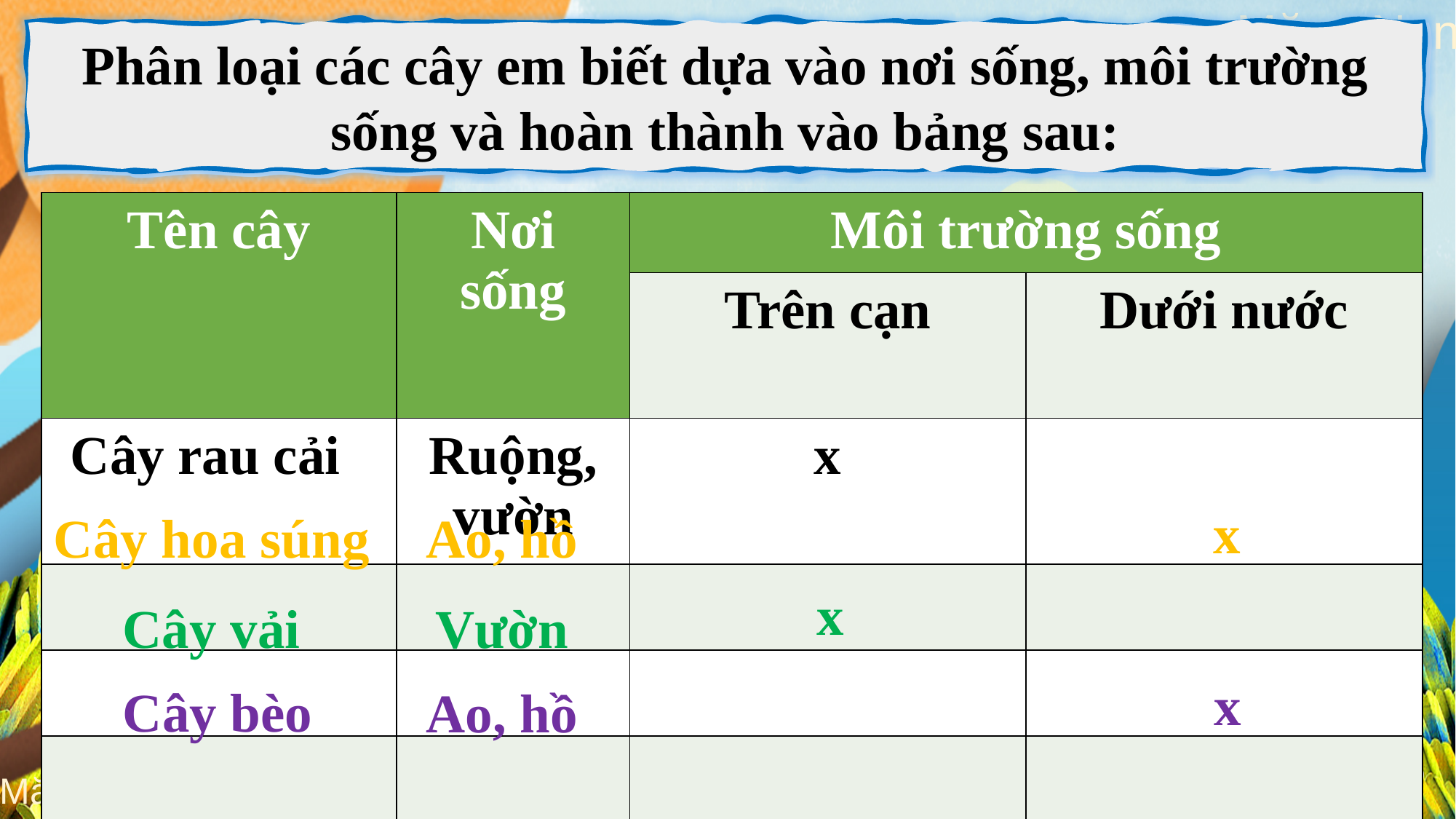

Phân loại các cây em biết dựa vào nơi sống, môi trường sống và hoàn thành vào bảng sau:
| Tên cây | Nơi sống | Môi trường sống |  |
| --- | --- | --- | --- |
|  |  | Trên cạn | Dưới nước |
| Cây rau cải | Ruộng, vườn | x |  |
|  |  |  |  |
|  |  |  |  |
|  |  |  |  |
x
Cây hoa súng
Ao, hồ
x
Vườn
Cây vải
x
Cây bèo
Ao, hồ